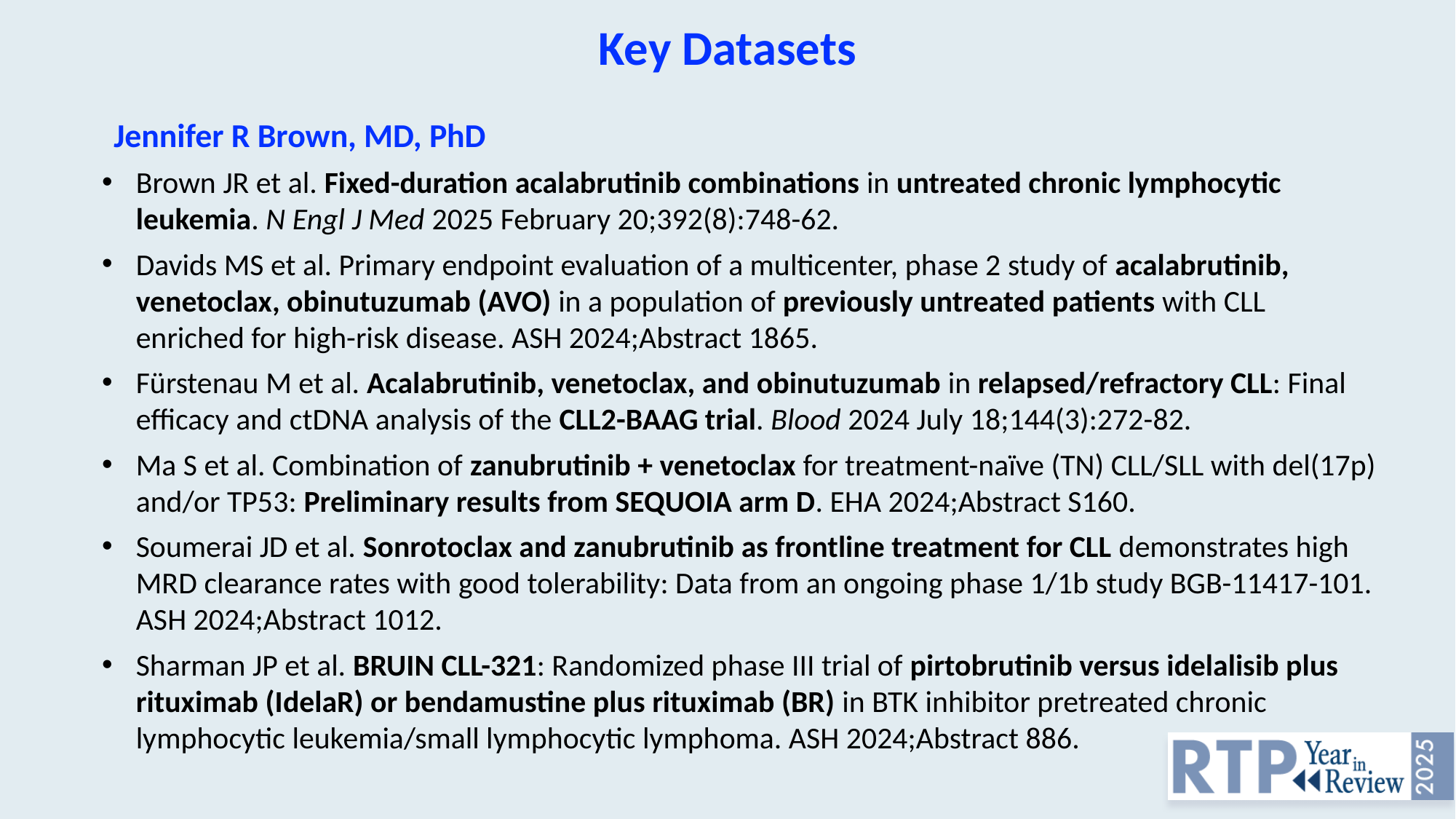

Key Datasets
Jennifer R Brown, MD, PhD
Brown JR et al. Fixed-duration acalabrutinib combinations in untreated chronic lymphocytic leukemia. N Engl J Med 2025 February 20;392(8):748-62.
Davids MS et al. Primary endpoint evaluation of a multicenter, phase 2 study of acalabrutinib, venetoclax, obinutuzumab (AVO) in a population of previously untreated patients with CLL enriched for high-risk disease. ASH 2024;Abstract 1865.
Fürstenau M et al. Acalabrutinib, venetoclax, and obinutuzumab in relapsed/refractory CLL: Final efficacy and ctDNA analysis of the CLL2-BAAG trial. Blood 2024 July 18;144(3):272-82.
Ma S et al. Combination of zanubrutinib + venetoclax for treatment-naïve (TN) CLL/SLL with del(17p) and/or TP53: Preliminary results from SEQUOIA arm D. EHA 2024;Abstract S160.
Soumerai JD et al. Sonrotoclax and zanubrutinib as frontline treatment for CLL demonstrates high MRD clearance rates with good tolerability: Data from an ongoing phase 1/1b study BGB-11417-101. ASH 2024;Abstract 1012.
Sharman JP et al. BRUIN CLL-321: Randomized phase III trial of pirtobrutinib versus idelalisib plus rituximab (IdelaR) or bendamustine plus rituximab (BR) in BTK inhibitor pretreated chronic lymphocytic leukemia/small lymphocytic lymphoma. ASH 2024;Abstract 886.